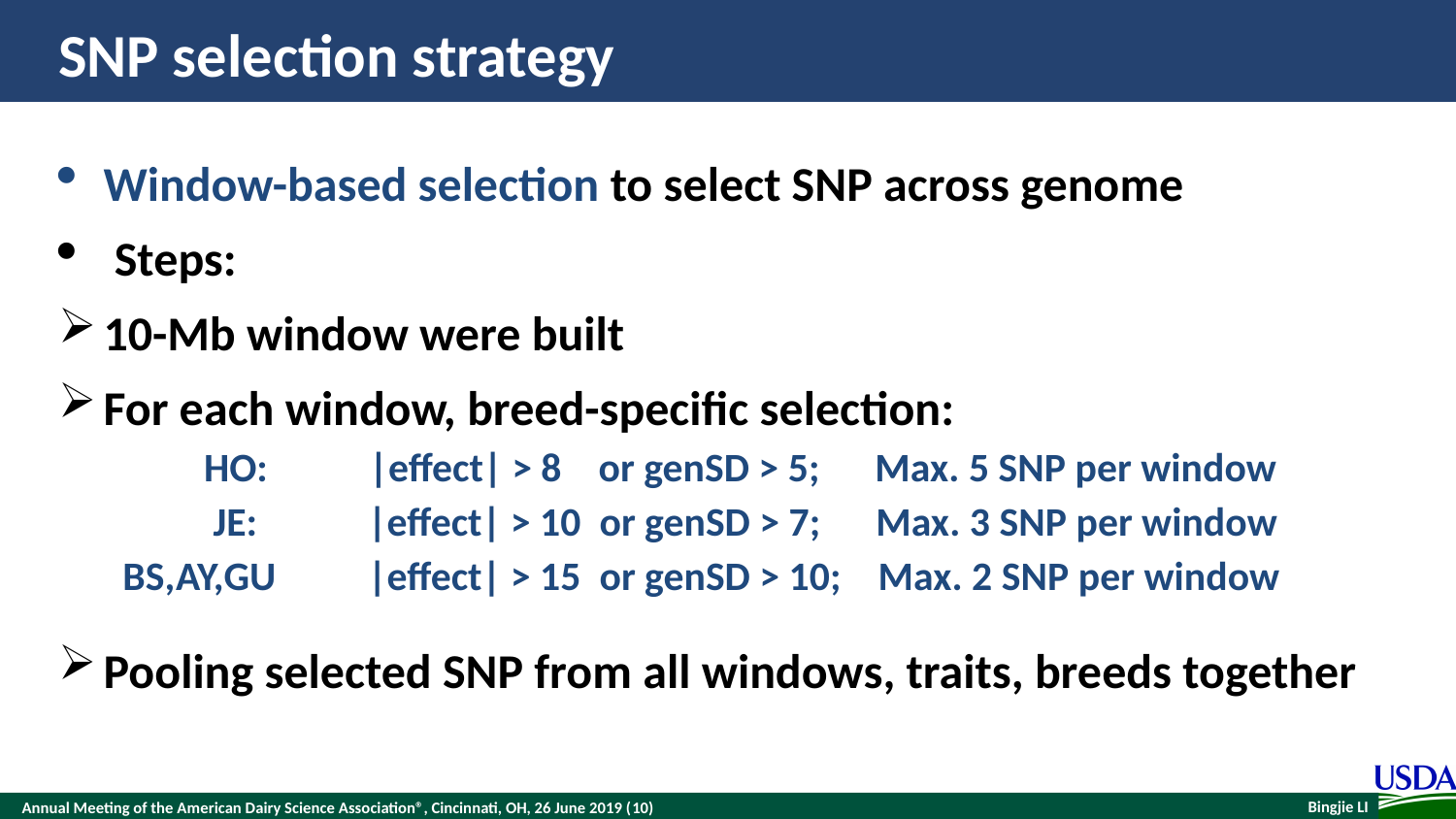

# SNP selection strategy
Window-based selection to select SNP across genome
 Steps:
10-Mb window were built
For each window, breed-specific selection:
	HO:           |effect| > 8    or genSD > 5;      Max. 5 SNP per window
	 JE: 	  |effect| > 10  or genSD > 7;      Max. 3 SNP per window
       BS,AY,GU 	  |effect| > 15  or genSD > 10;    Max. 2 SNP per window
Pooling selected SNP from all windows, traits, breeds together